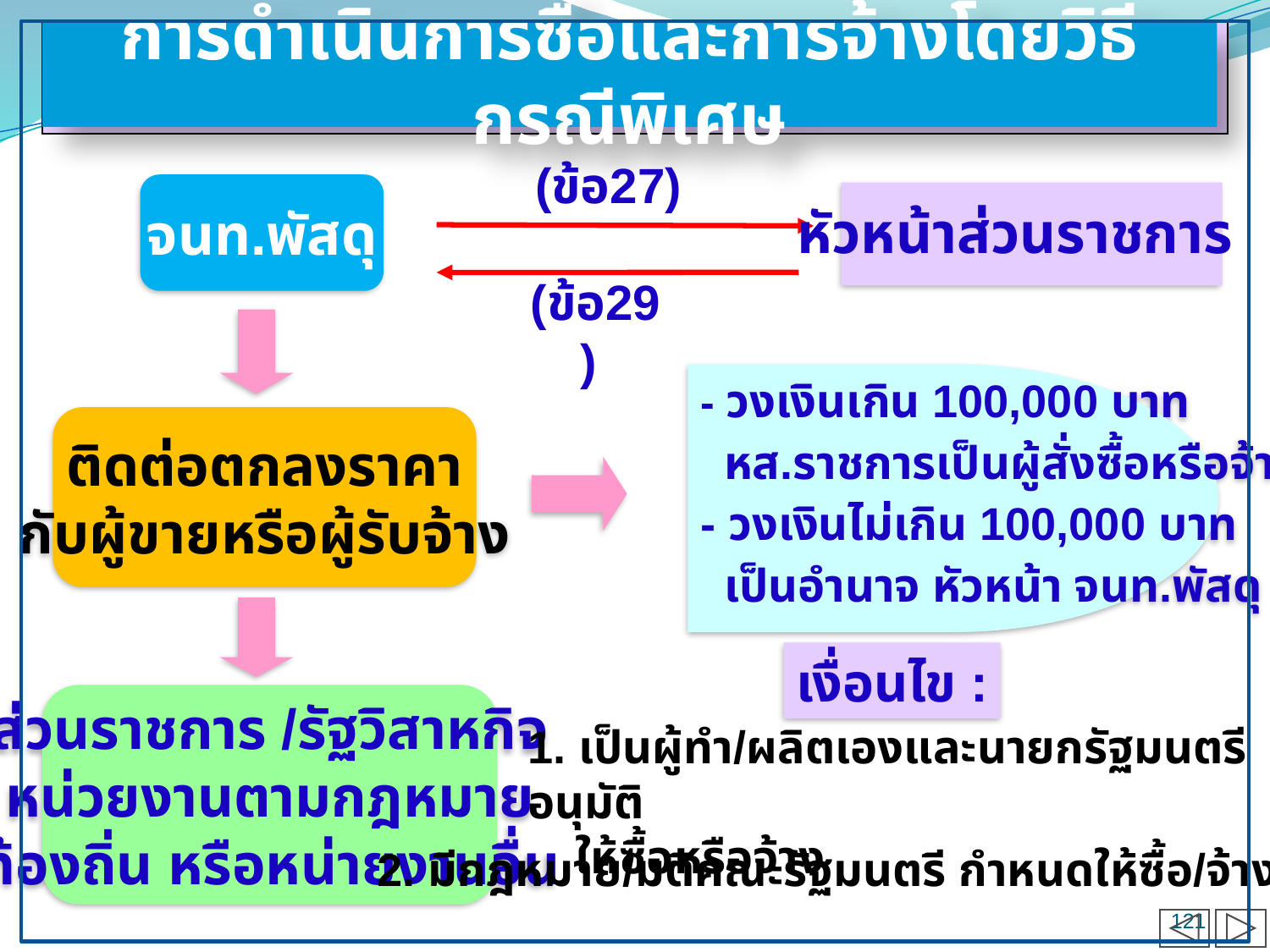

การดำเนินการซื้อและการจ้างโดยวิธีกรณีพิเศษ
(ข้อ27)
จนท.พัสดุ

หัวหน้าส่วนราชการ

(ข้อ29)

- วงเงินเกิน 100,000 บาท
  หส.ราชการเป็นผู้สั่งซื้อหรือจ้าง
- วงเงินไม่เกิน 100,000 บาท
  เป็นอำนาจ หัวหน้า จนท.พัสดุ
ติดต่อตกลงราคา
กับผู้ขายหรือผู้รับจ้าง

เงื่อนไข :
1. เป็นผู้ทำ/ผลิตเองและนายกรัฐมนตรีอนุมัติ
    ให้ซื้อหรือจ้าง
2. มีกฎหมาย/มติคณะรัฐมนตรี กำหนดให้ซื้อ/จ้าง
ส่วนราชการ /รัฐวิสาหกิจ
หน่วยงานตามกฎหมาย
ท้องถิ่น หรือหน่ายงานอื่น
121